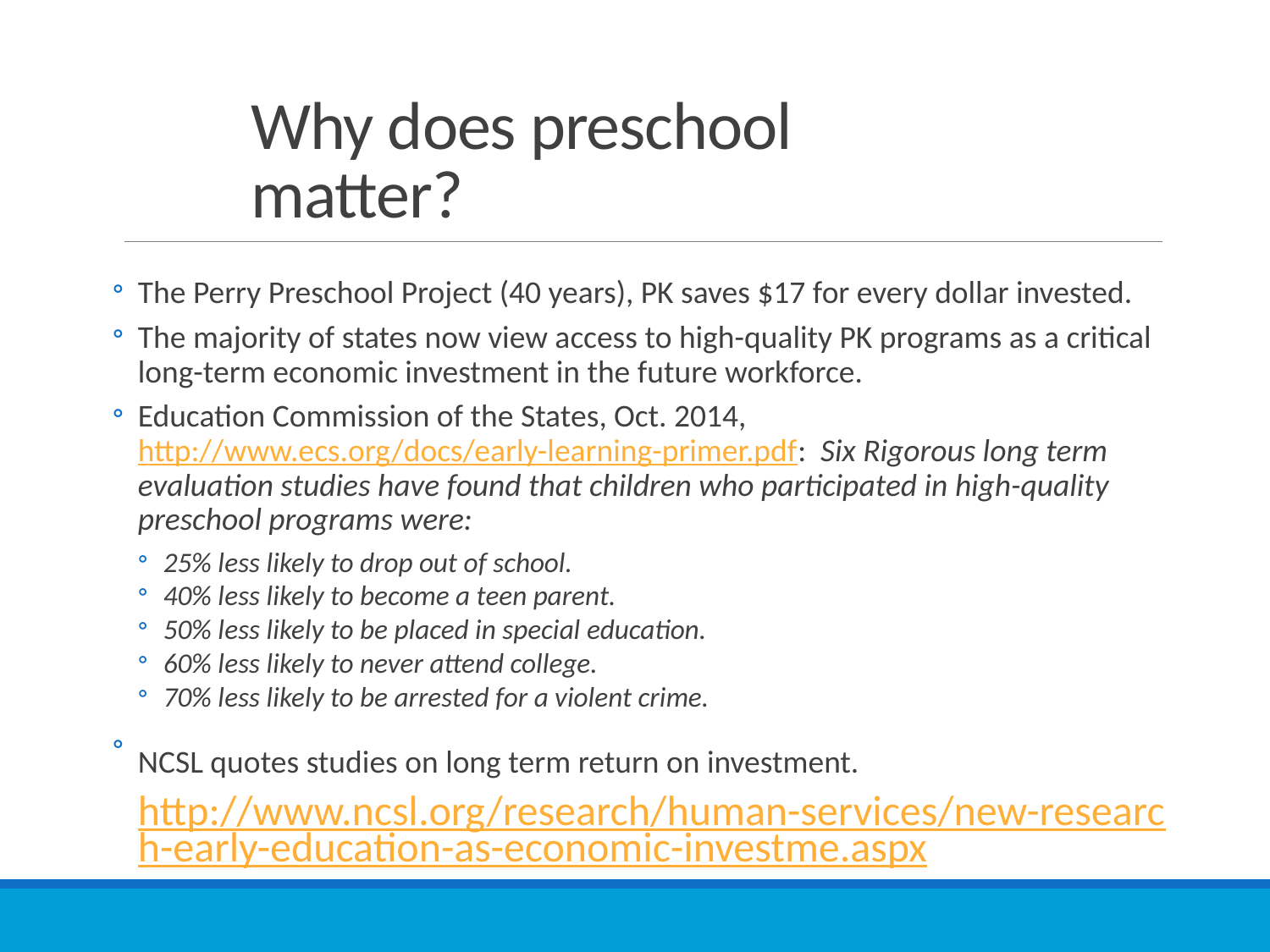

# Why does preschool matter?
The Perry Preschool Project (40 years), PK saves $17 for every dollar invested.
The majority of states now view access to high-quality PK programs as a critical long-term economic investment in the future workforce.
Education Commission of the States, Oct. 2014, http://www.ecs.org/docs/early-learning-primer.pdf:  Six Rigorous long term evaluation studies have found that children who participated in high-quality preschool programs were:
25% less likely to drop out of school.
40% less likely to become a teen parent.
50% less likely to be placed in special education.
60% less likely to never attend college.
70% less likely to be arrested for a violent crime.
NCSL quotes studies on long term return on investment.  http://www.ncsl.org/research/human-services/new-research-early-education-as-economic-investme.aspx